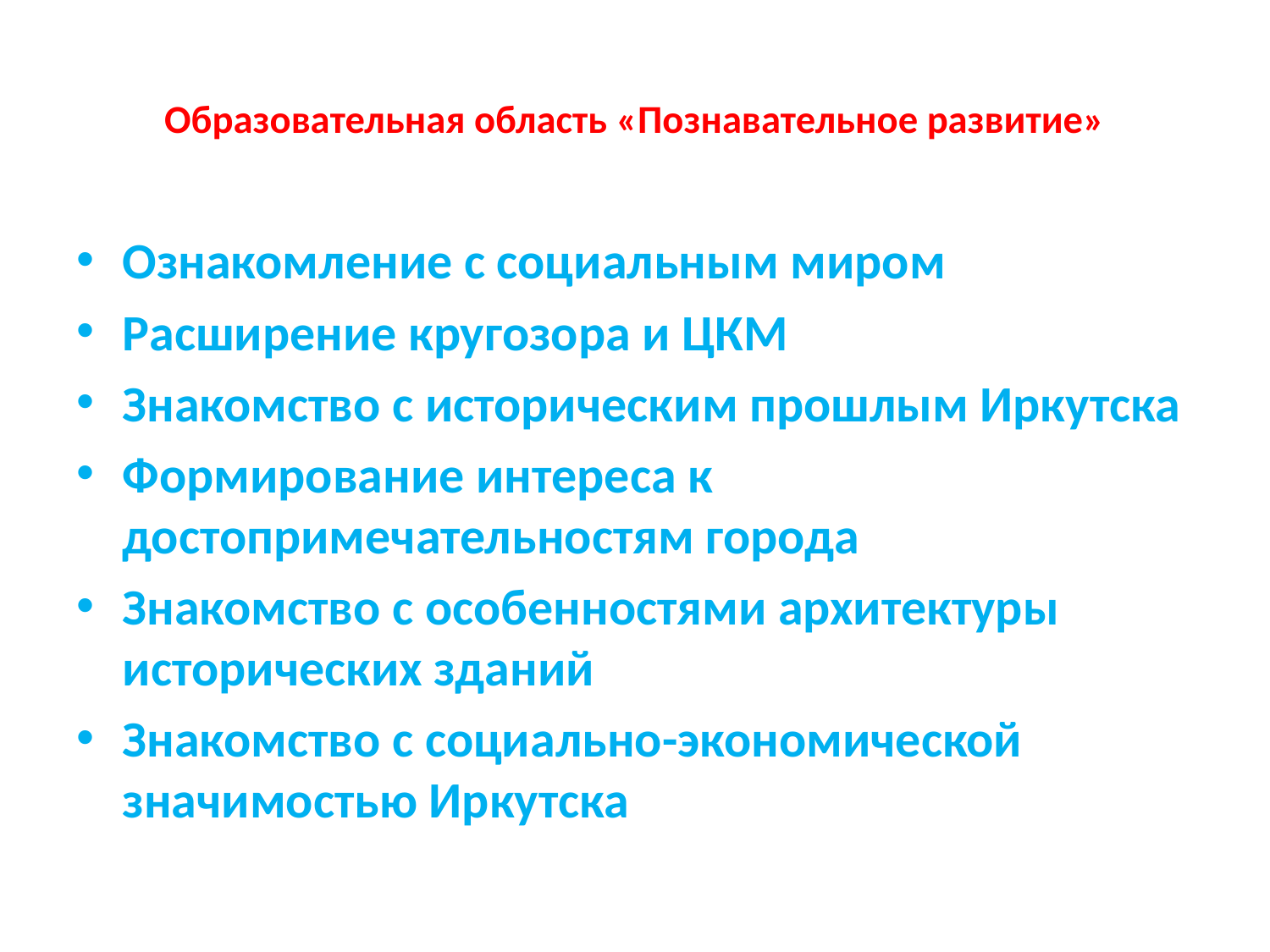

# Образовательная область «Познавательное развитие»
Ознакомление с социальным миром
Расширение кругозора и ЦКМ
Знакомство с историческим прошлым Иркутска
Формирование интереса к достопримечательностям города
Знакомство с особенностями архитектуры исторических зданий
Знакомство с социально-экономической значимостью Иркутска